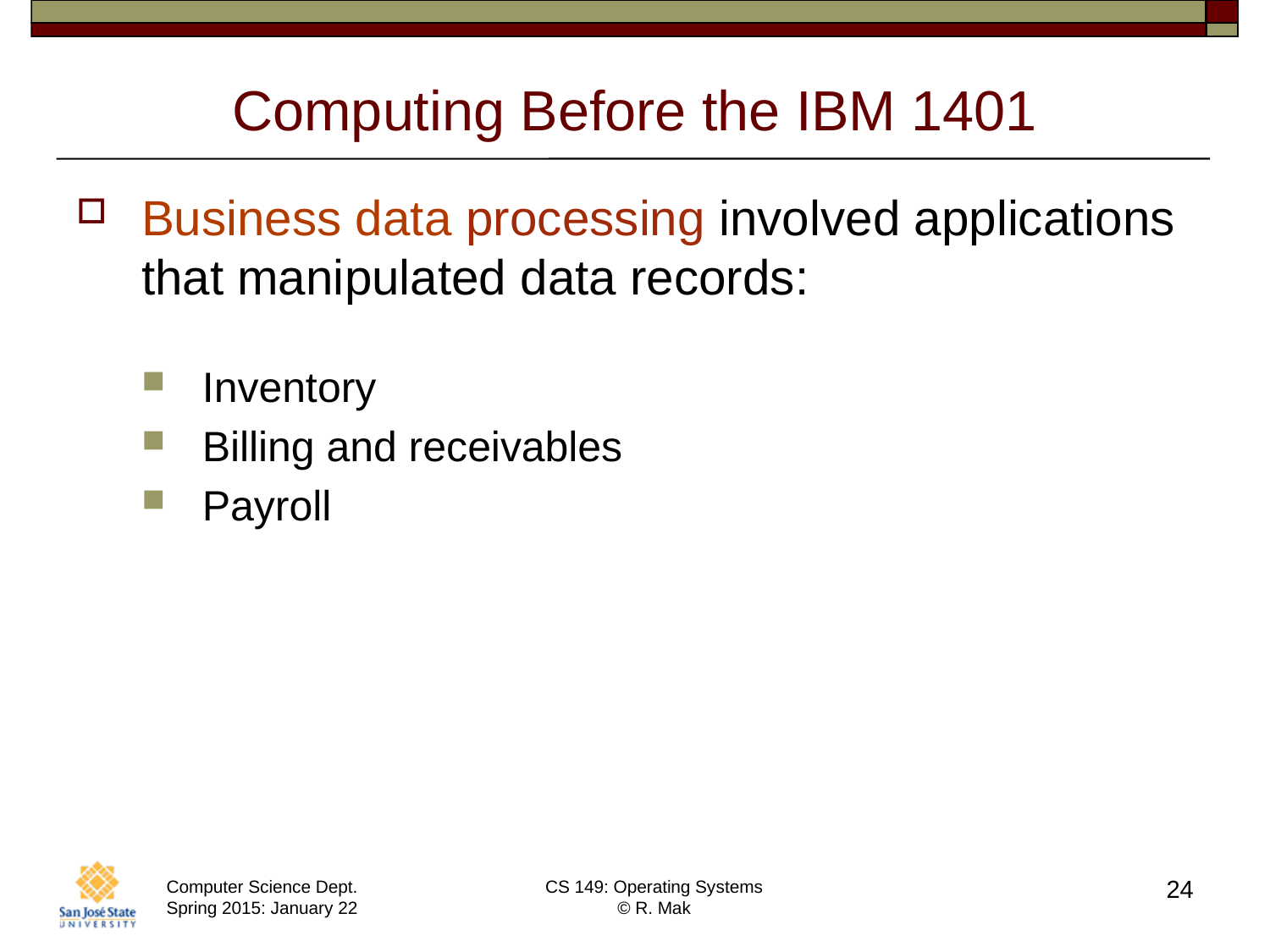

# Computing Before the IBM 1401
Business data processing involved applications that manipulated data records:

Inventory
Billing and receivables
Payroll
24